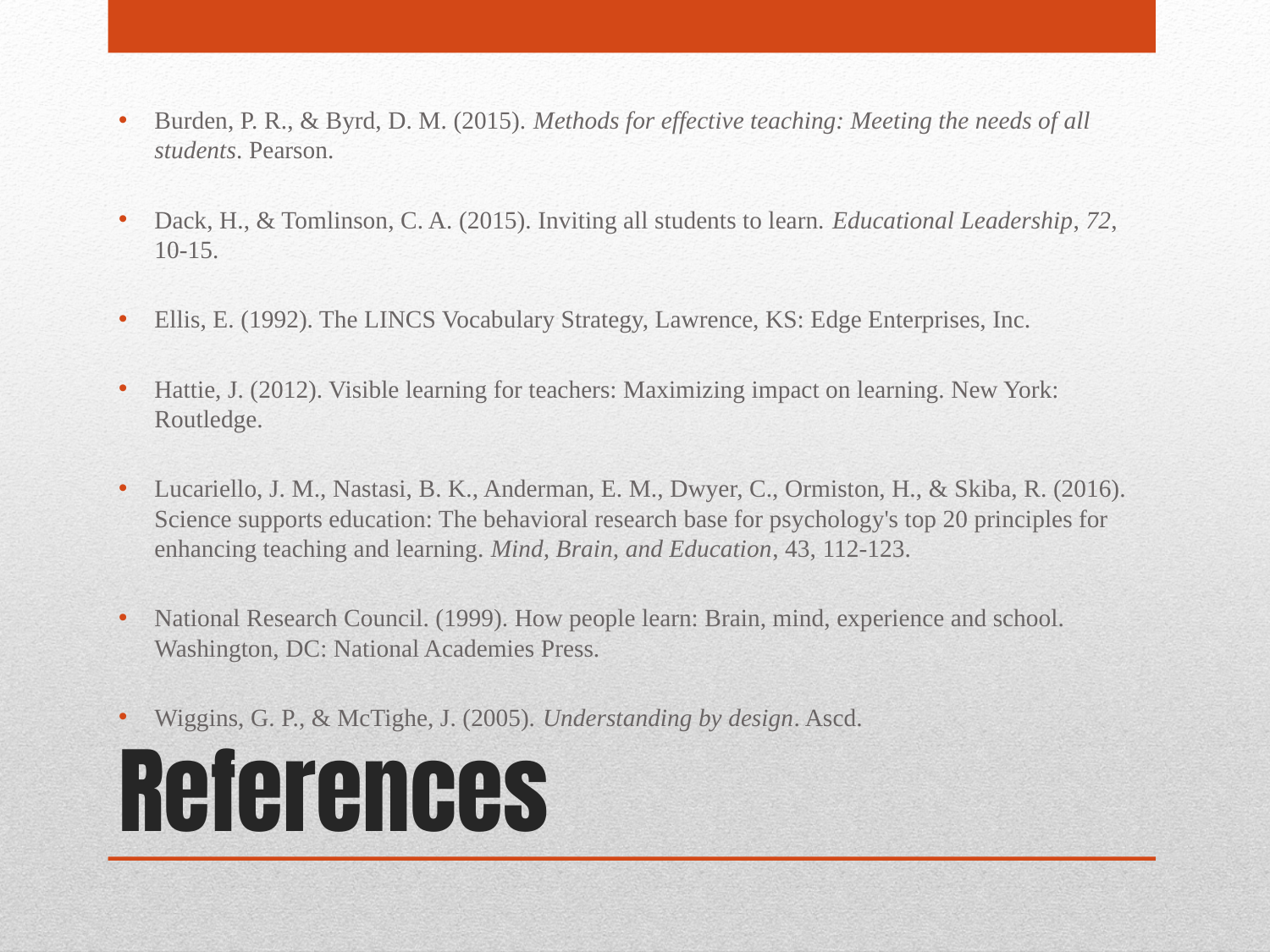

Burden, P. R., & Byrd, D. M. (2015). Methods for effective teaching: Meeting the needs of all students. Pearson.

Dack, H., & Tomlinson, C. A. (2015). Inviting all students to learn. Educational Leadership, 72, 10-15.

Ellis, E. (1992). The LINCS Vocabulary Strategy, Lawrence, KS: Edge Enterprises, Inc.

Hattie, J. (2012). Visible learning for teachers: Maximizing impact on learning. New York: Routledge.

Lucariello, J. M., Nastasi, B. K., Anderman, E. M., Dwyer, C., Ormiston, H., & Skiba, R. (2016). Science supports education: The behavioral research base for psychology's top 20 principles for enhancing teaching and learning. Mind, Brain, and Education, 43, 112-123.

National Research Council. (1999). How people learn: Brain, mind, experience and school. Washington, DC: National Academies Press.

Wiggins, G. P., & McTighe, J. (2005). Understanding by design. Ascd.
# References